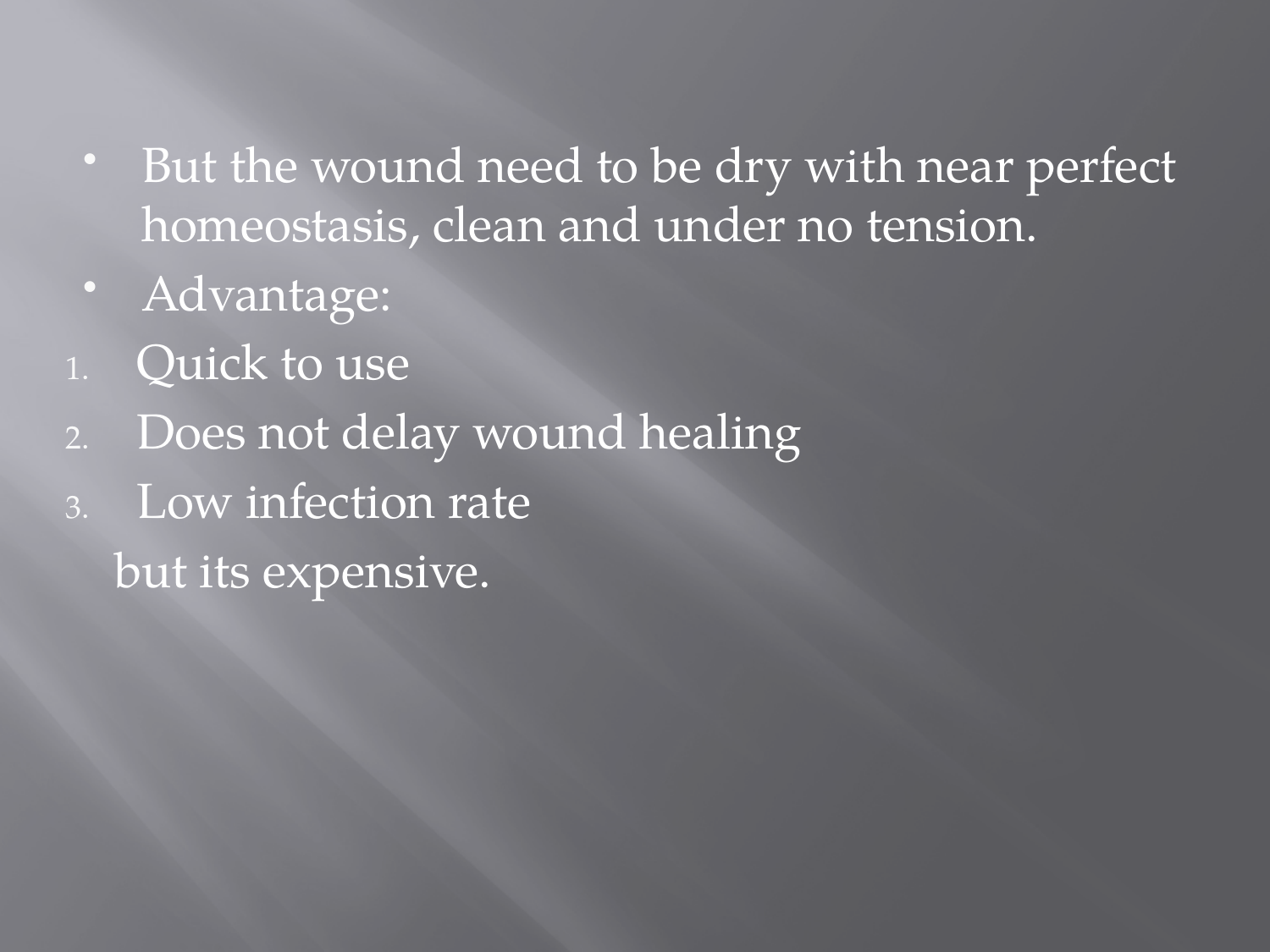

But the wound need to be dry with near perfect homeostasis, clean and under no tension.
Advantage:
Quick to use
Does not delay wound healing
Low infection rate
    but its expensive.